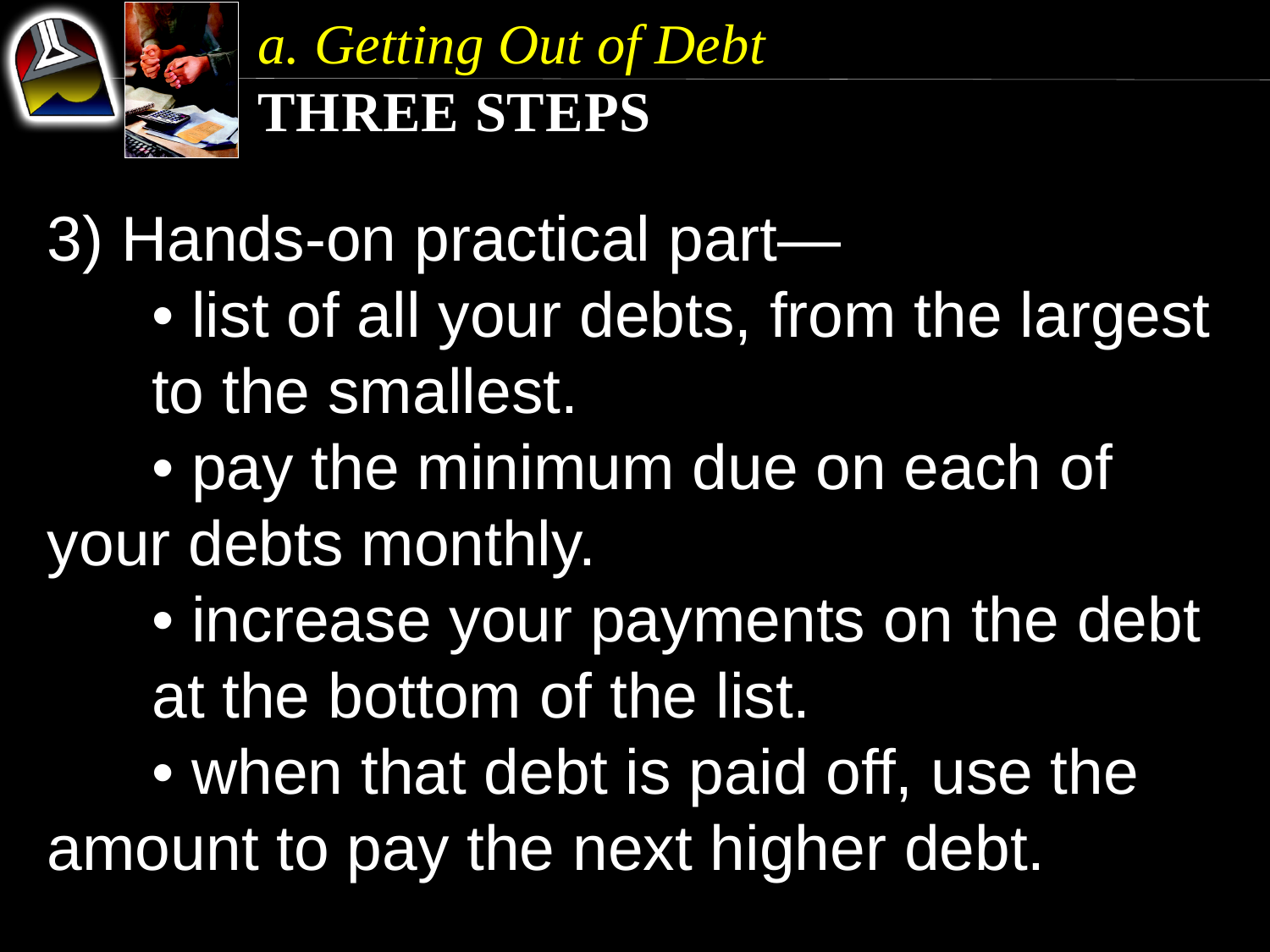

a. Getting Out of Debt
Three Steps
3) Hands-on practical part—
	• list of all your debts, from the largest 	to the smallest.
	• pay the minimum due on each of 	your debts monthly.
	• increase your payments on the debt 	at the bottom of the list.
	• when that debt is paid off, use the 	amount to pay the next higher debt.